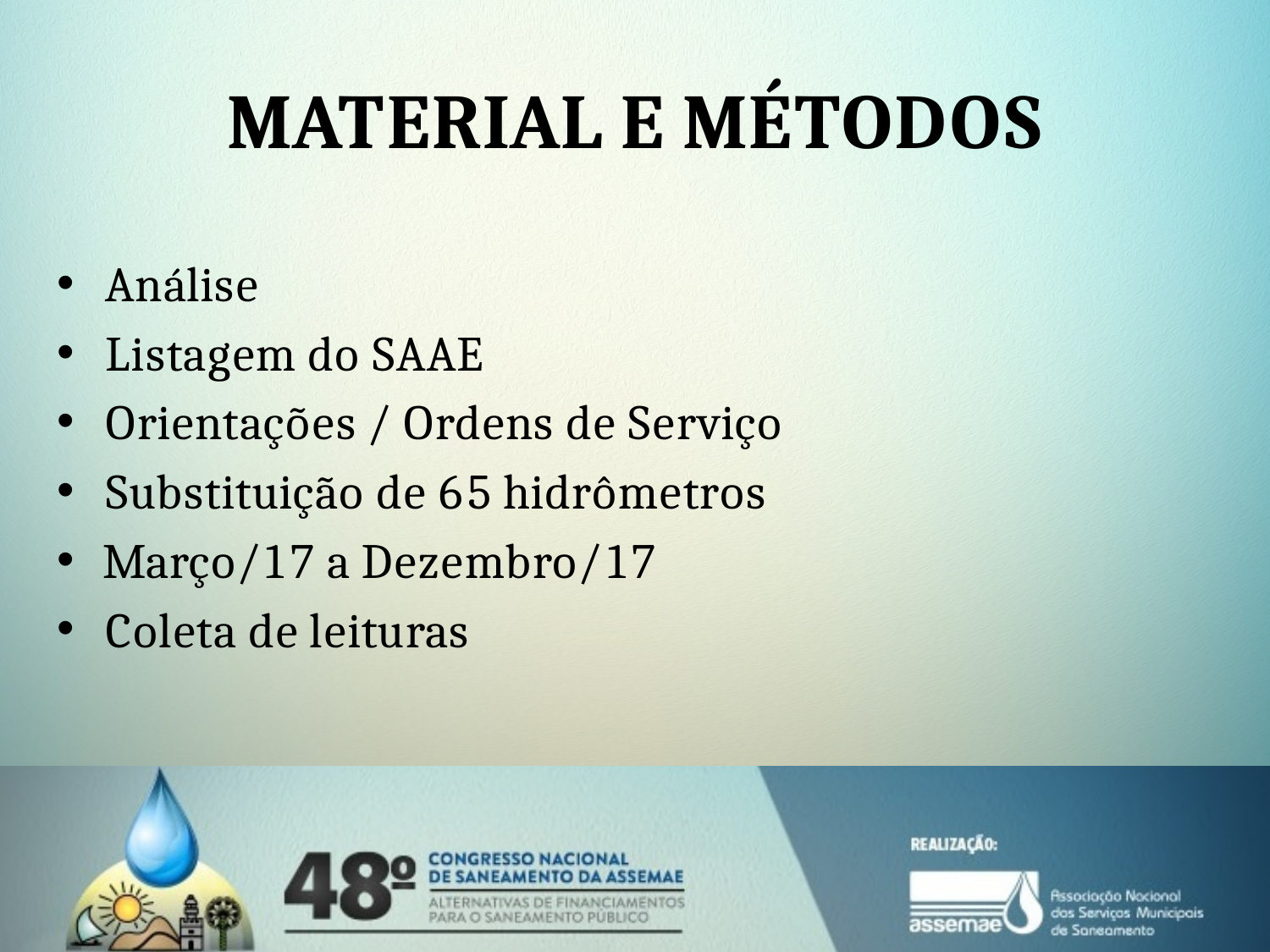

# MATERIAL E MÉTODOS
Análise
Listagem do SAAE
Orientações / Ordens de Serviço
Substituição de 65 hidrômetros
Março/17 a Dezembro/17
Coleta de leituras